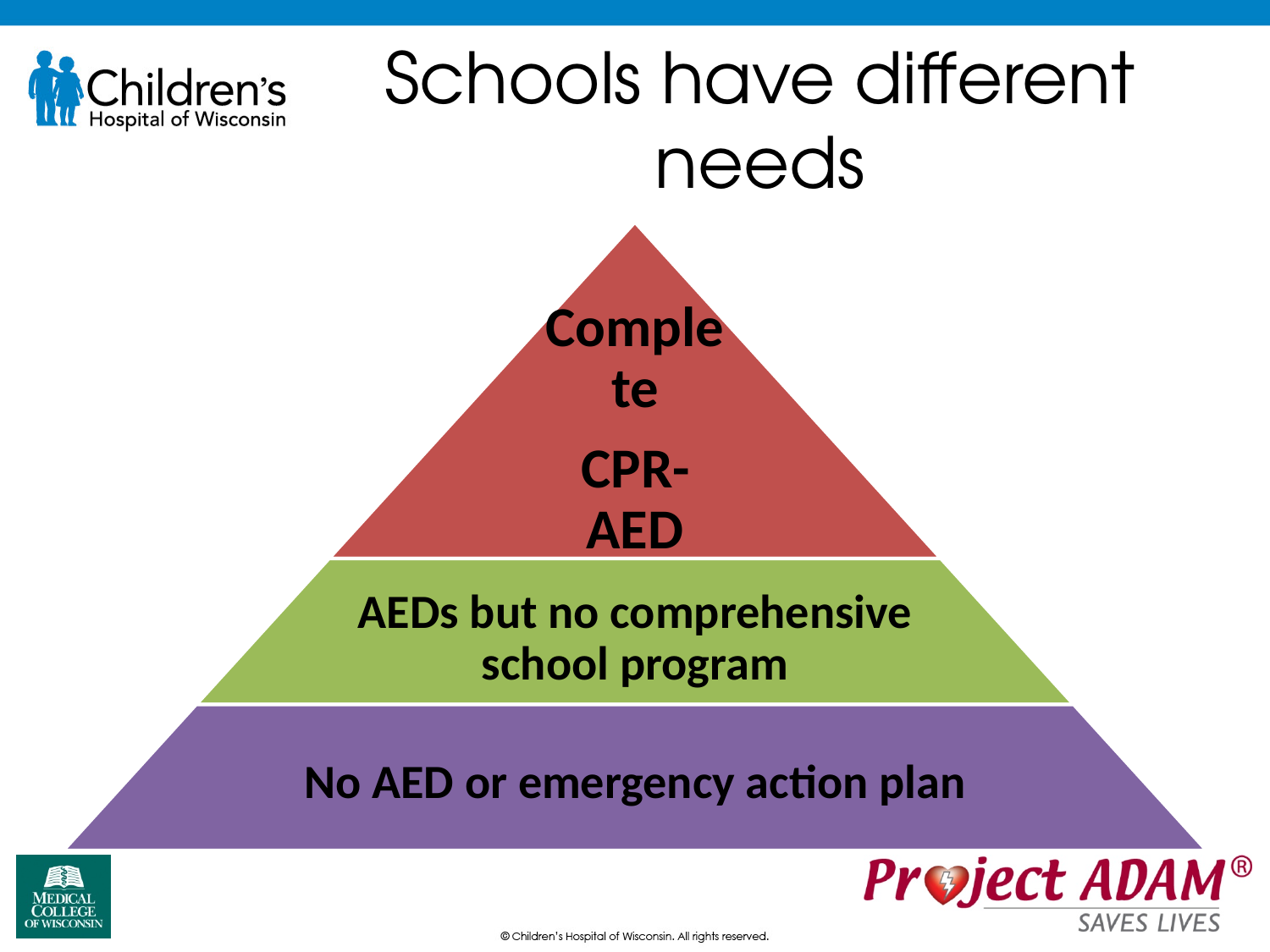

# Schools have different needs

Complete
CPR-AED program
AEDs but no comprehensive school program
No AED or emergency action plan